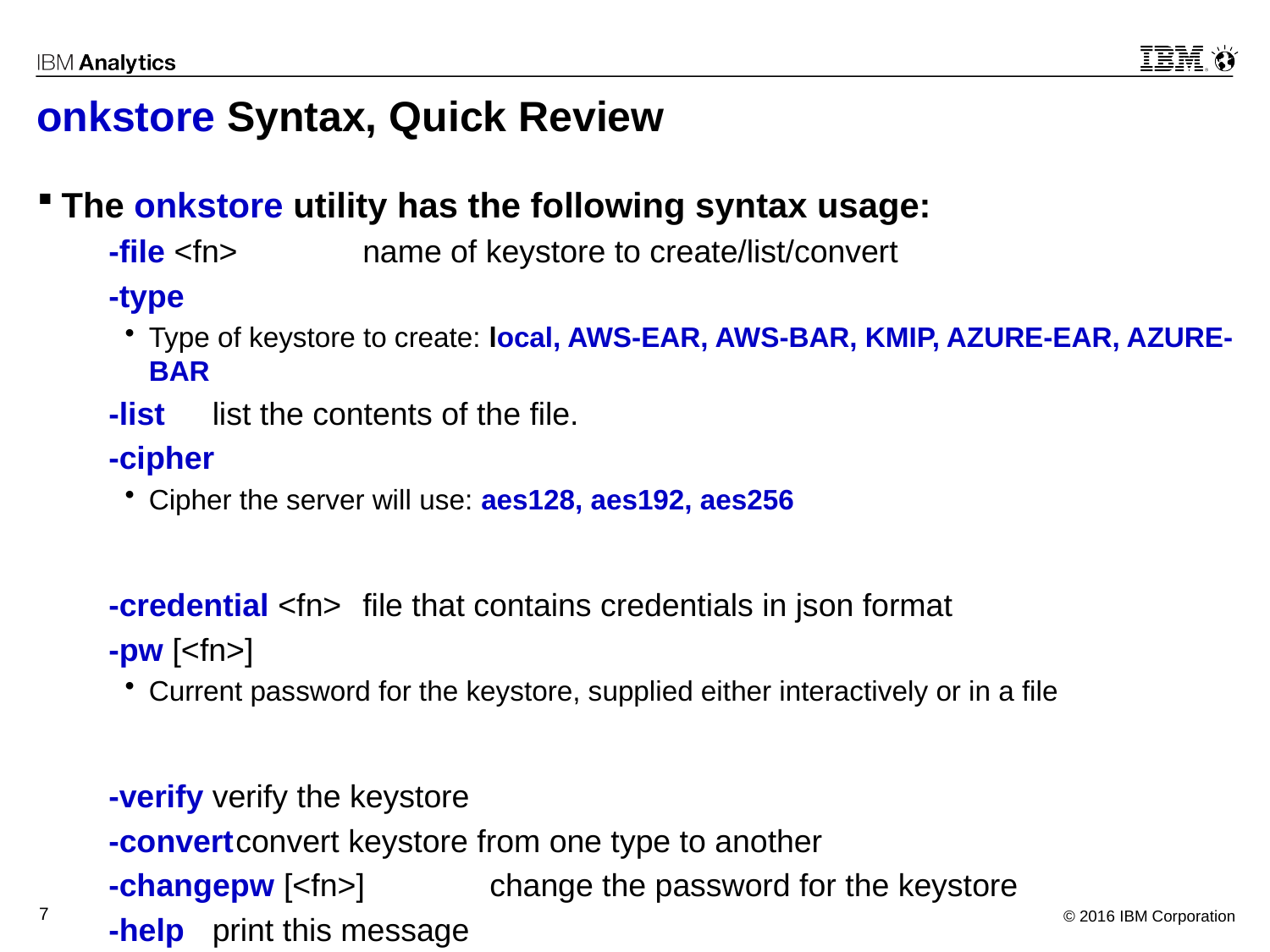

# onkstore Syntax, Quick Review
The onkstore utility has the following syntax usage:
-file <fn>	name of keystore to create/list/convert
-type
Type of keystore to create: local, AWS-EAR, AWS-BAR, KMIP, AZURE-EAR, AZURE-BAR
-list	list the contents of the file.
-cipher
Cipher the server will use: aes128, aes192, aes256

-credential <fn>	file that contains credentials in json format
-pw [<fn>]
Current password for the keystore, supplied either interactively or in a file

-verify	verify the keystore
-convert	convert keystore from one type to another
-changepw [<fn>]	change the password for the keystore
-help	print this message